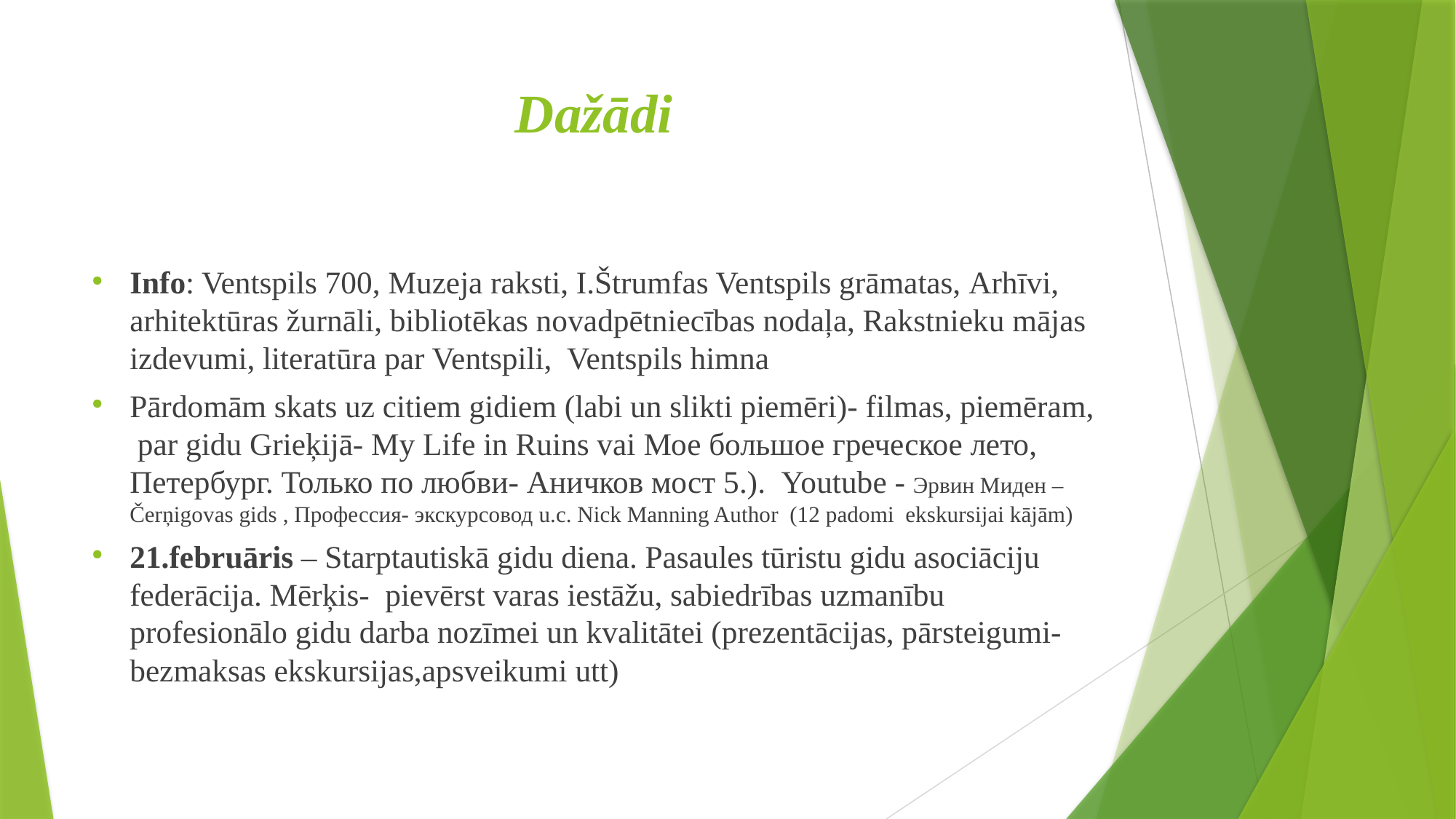

# Dažādi
Info: Ventspils 700, Muzeja raksti, I.Štrumfas Ventspils grāmatas, Arhīvi, arhitektūras žurnāli, bibliotēkas novadpētniecības nodaļa, Rakstnieku mājas izdevumi, literatūra par Ventspili,  Ventspils himna
Pārdomām skats uz citiem gidiem (labi un slikti piemēri)- filmas, piemēram,  par gidu Grieķijā- My Life in Ruins vai Мое большое греческое лето, Петербург. Только по любви- Аничков мост 5.).  Youtube - Эрвин Миден – Čerņigovas gids , Профессия- экскурсовод u.c. Nick Manning Author  (12 padomi  ekskursijai kājām)
21.februāris – Starptautiskā gidu diena. Pasaules tūristu gidu asociāciju federācija. Mērķis-  pievērst varas iestāžu, sabiedrības uzmanību profesionālo gidu darba nozīmei un kvalitātei (prezentācijas, pārsteigumi- bezmaksas ekskursijas,apsveikumi utt)